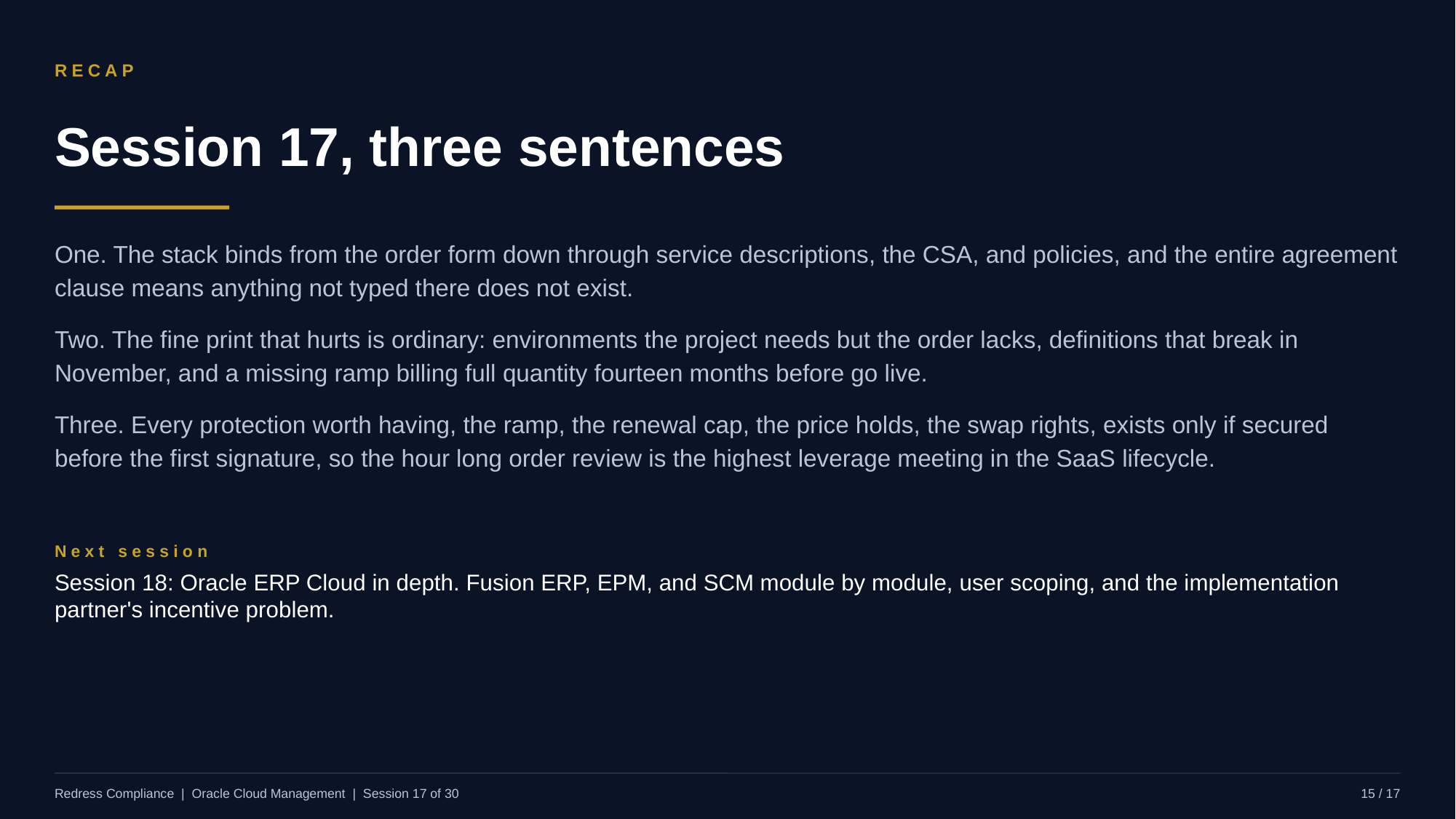

RECAP
Session 17, three sentences

One. The stack binds from the order form down through service descriptions, the CSA, and policies, and the entire agreement clause means anything not typed there does not exist.
Two. The fine print that hurts is ordinary: environments the project needs but the order lacks, definitions that break in November, and a missing ramp billing full quantity fourteen months before go live.
Three. Every protection worth having, the ramp, the renewal cap, the price holds, the swap rights, exists only if secured before the first signature, so the hour long order review is the highest leverage meeting in the SaaS lifecycle.
Next session
Session 18: Oracle ERP Cloud in depth. Fusion ERP, EPM, and SCM module by module, user scoping, and the implementation partner's incentive problem.

Redress Compliance  |  Oracle Cloud Management  |  Session 17 of 30
15 / 17